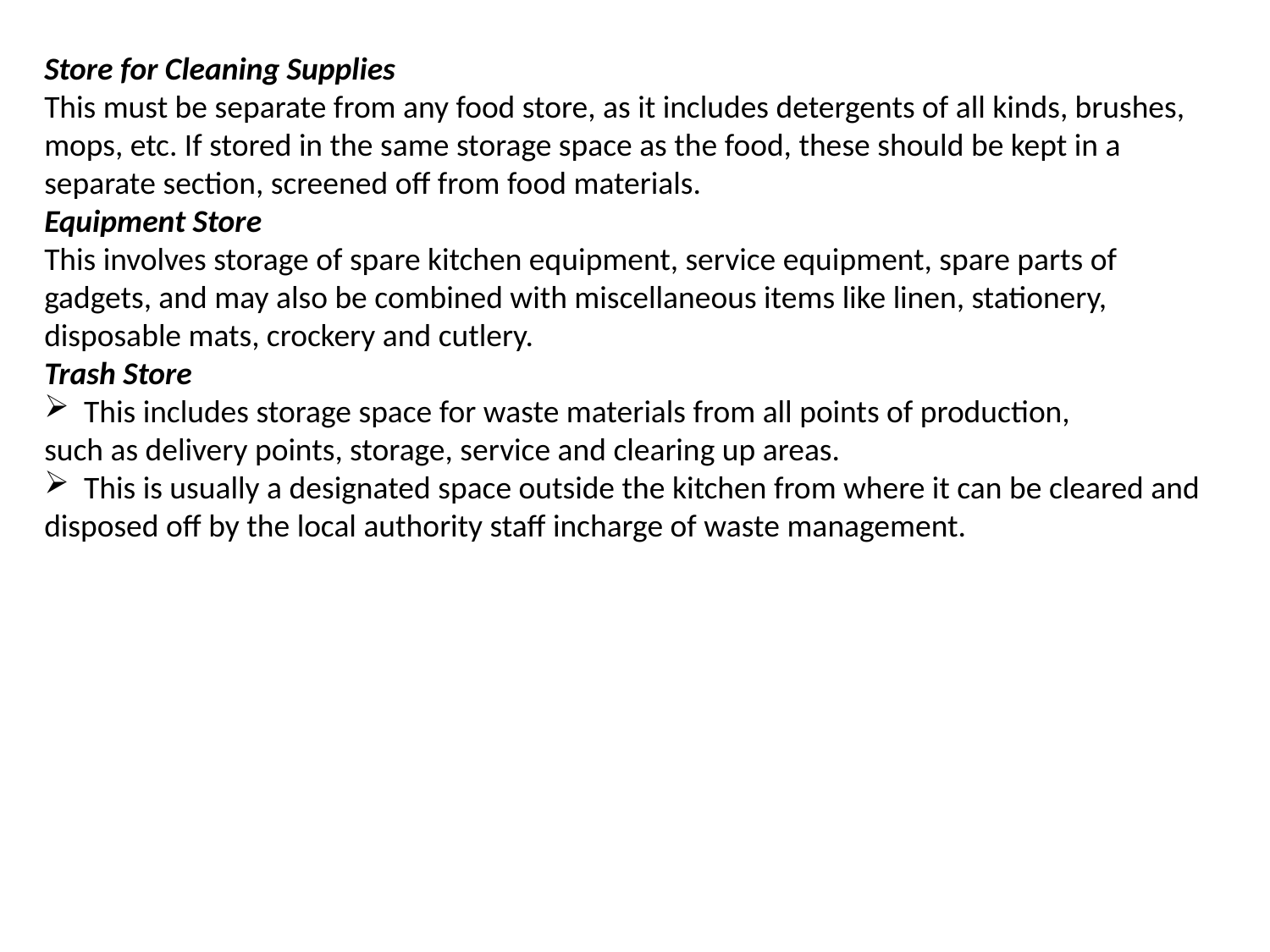

Store for Cleaning Supplies
This must be separate from any food store, as it includes detergents of all kinds, brushes, mops, etc. If stored in the same storage space as the food, these should be kept in a separate section, screened off from food materials.
Equipment Store
This involves storage of spare kitchen equipment, service equipment, spare parts of gadgets, and may also be combined with miscellaneous items like linen, stationery, disposable mats, crockery and cutlery.
Trash Store
  This includes storage space for waste materials from all points of production,
such as delivery points, storage, service and clearing up areas.
  This is usually a designated space outside the kitchen from where it can be cleared and disposed off by the local authority staff incharge of waste management.